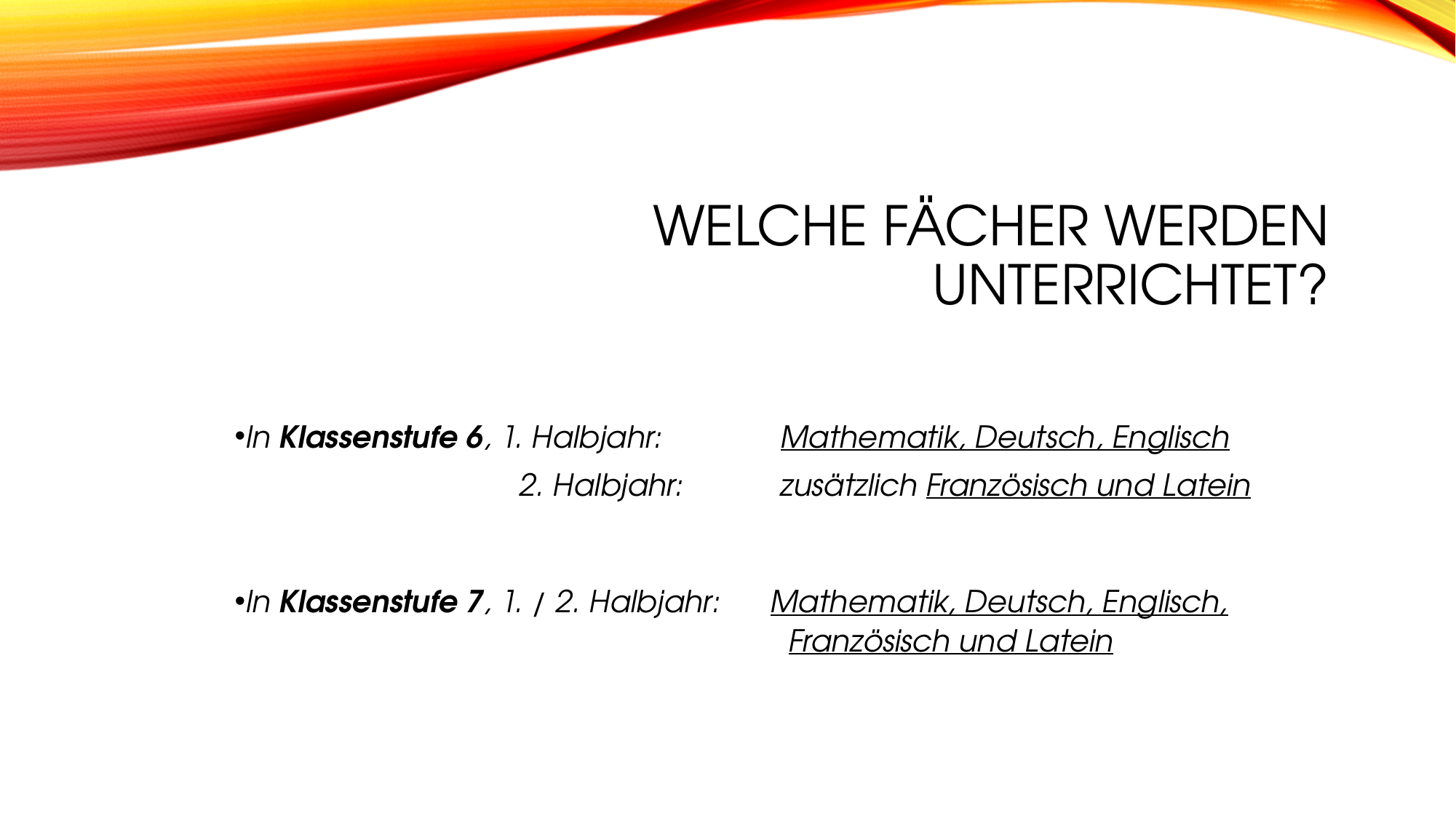

# Welche Fächer werden Unterrichtet?
In Klassenstufe 6, 1. Halbjahr:       	Mathematik, Deutsch, Englisch
                                  2. Halbjahr: 	zusätzlich Französisch und Latein

In Klassenstufe 7, 1. / 2. Halbjahr:      Mathematik, Deutsch, Englisch,
				              Französisch und Latein